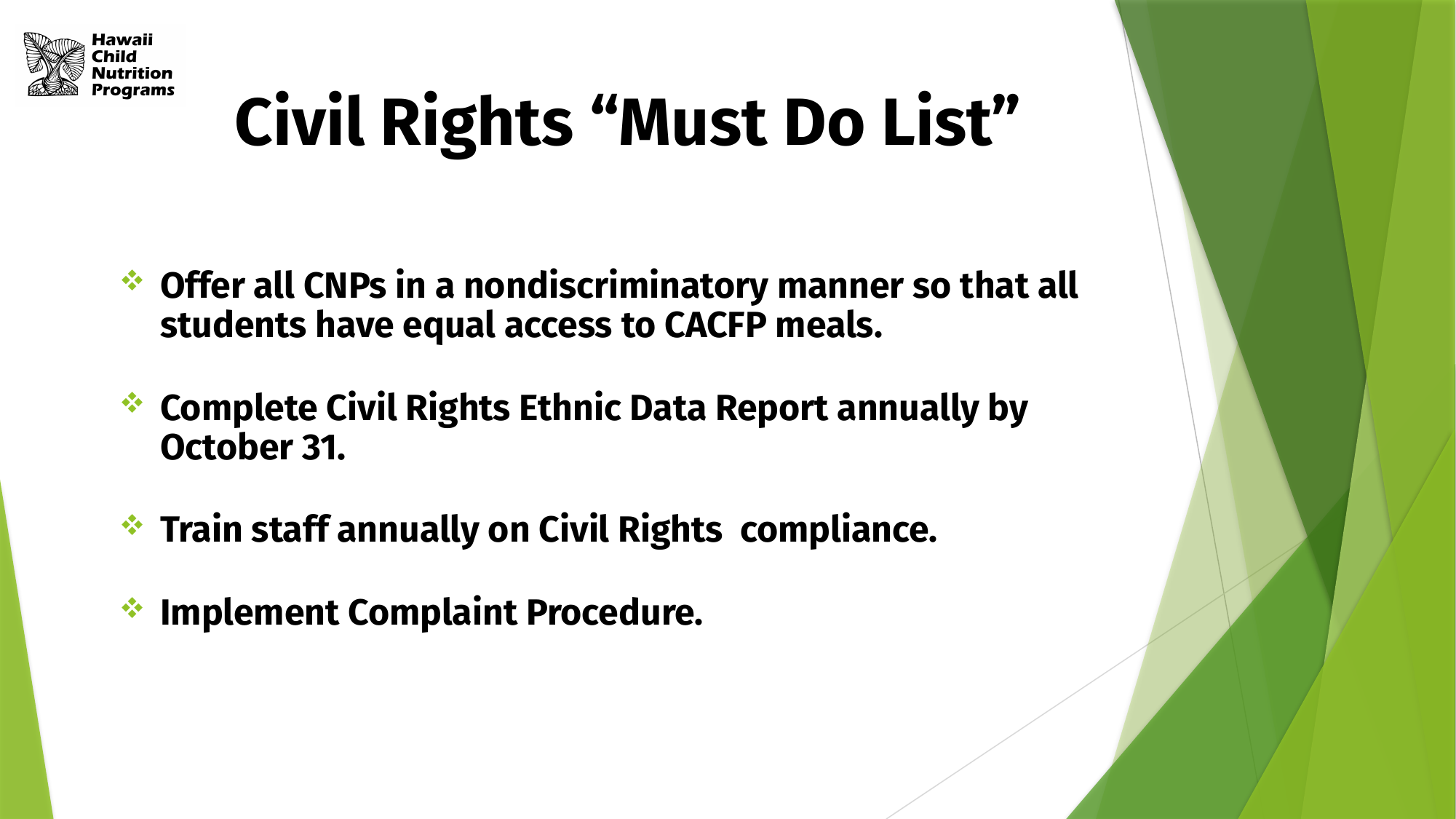

Civil Rights “Must Do List”

Offer all CNPs in a nondiscriminatory manner so that all students have equal access to CACFP meals.

Complete Civil Rights Ethnic Data Report annually by October 31.

Train staff annually on Civil Rights  compliance.

Implement Complaint Procedure.